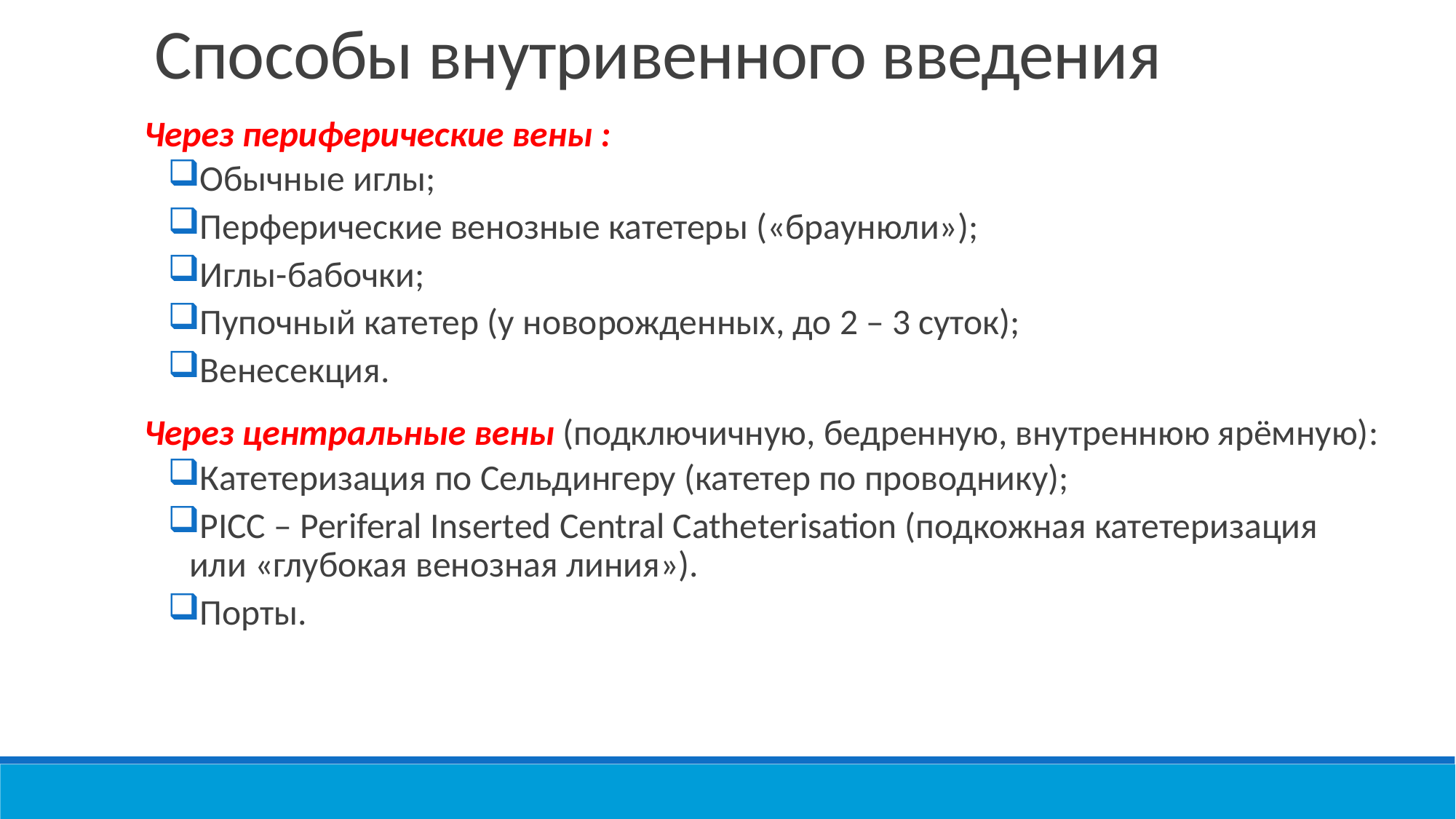

Способы внутривенного введения
Через периферические вены :
Обычные иглы;
Перферические венозные катетеры («браунюли»);
Иглы-бабочки;
Пупочный катетер (у новорожденных, до 2 – 3 суток);
Венесекция.
Через центральные вены (подключичную, бедренную, внутреннюю ярёмную):
Катетеризация по Сельдингеру (катетер по проводнику);
PICC – Periferal Inserted Central Catheterisation (подкожная катетеризация или «глубокая венозная линия»).
Порты.